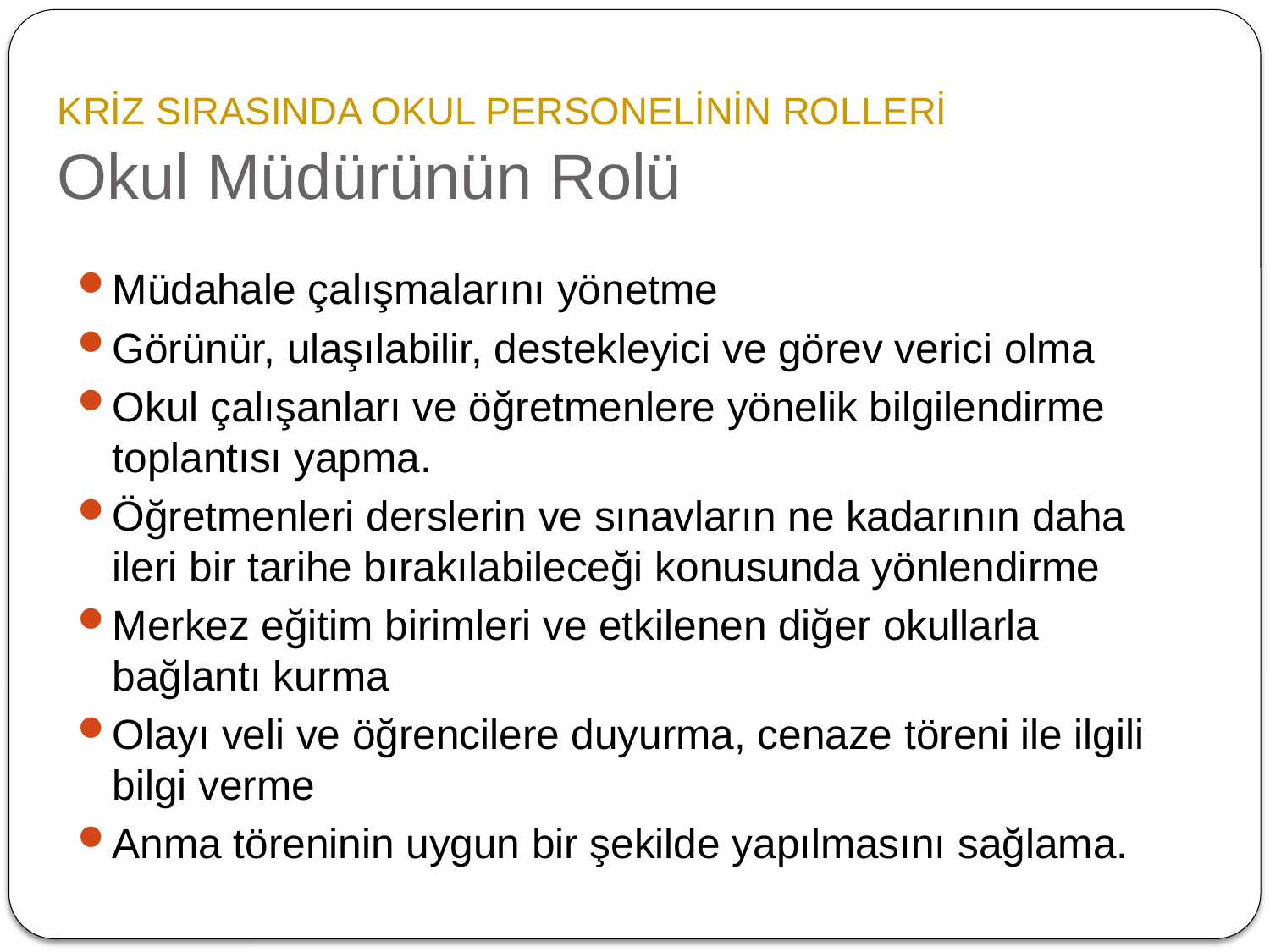

# KRİZ SIRASINDA OKUL PERSONELİNİN ROLLERİ Okul Müdürünün Rolü
Müdahale çalışmalarını yönetme
Görünür, ulaşılabilir, destekleyici ve görev verici olma
Okul çalışanları ve öğretmenlere yönelik bilgilendirme toplantısı yapma.
Öğretmenleri derslerin ve sınavların ne kadarının daha ileri bir tarihe bırakılabileceği konusunda yönlendirme
Merkez eğitim birimleri ve etkilenen diğer okullarla bağlantı kurma
Olayı veli ve öğrencilere duyurma, cenaze töreni ile ilgili bilgi verme
Anma töreninin uygun bir şekilde yapılmasını sağlama.